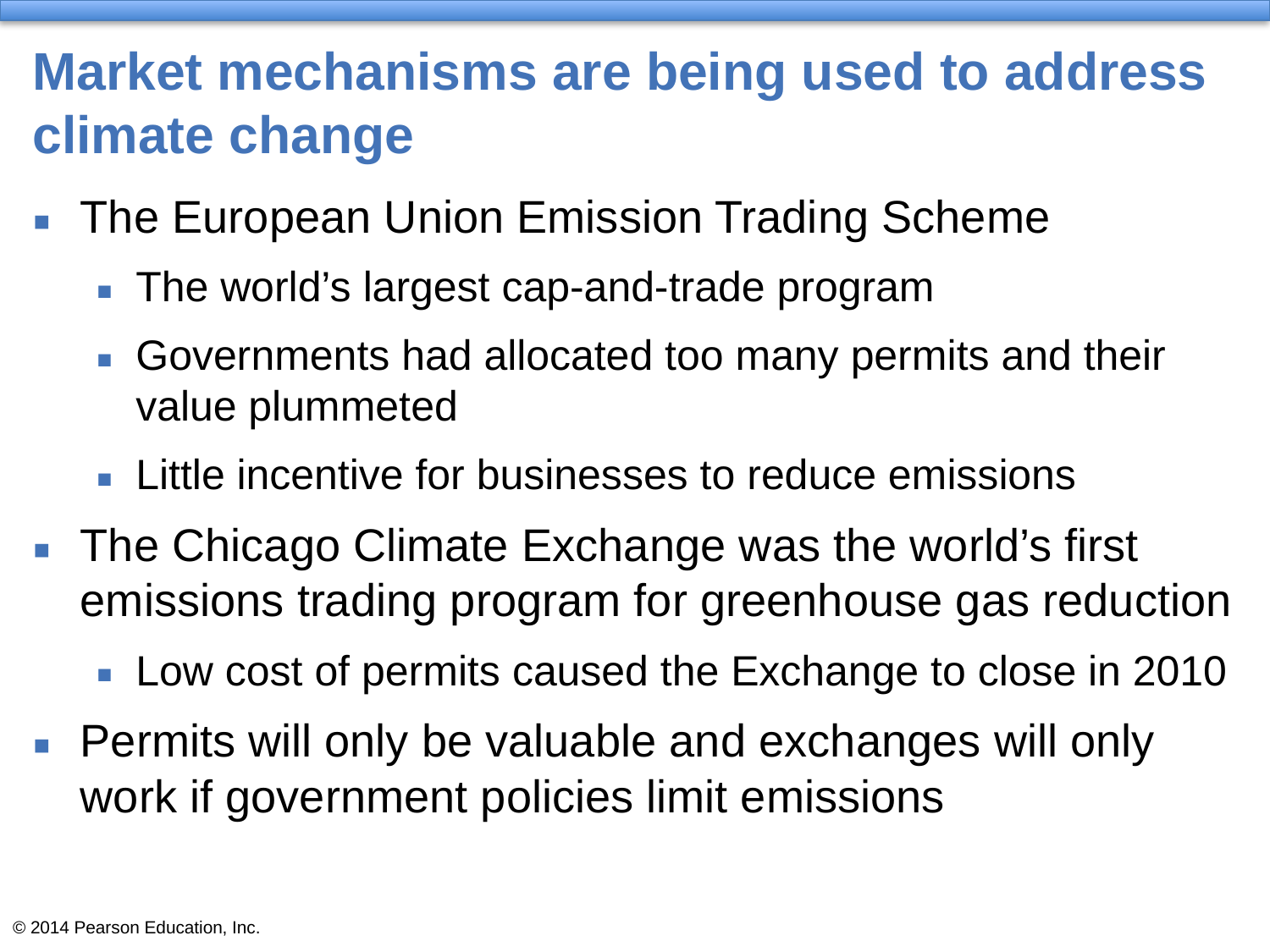

# Market mechanisms are being used to address climate change
The European Union Emission Trading Scheme
The world’s largest cap-and-trade program
Governments had allocated too many permits and their value plummeted
Little incentive for businesses to reduce emissions
The Chicago Climate Exchange was the world’s first emissions trading program for greenhouse gas reduction
Low cost of permits caused the Exchange to close in 2010
Permits will only be valuable and exchanges will only work if government policies limit emissions